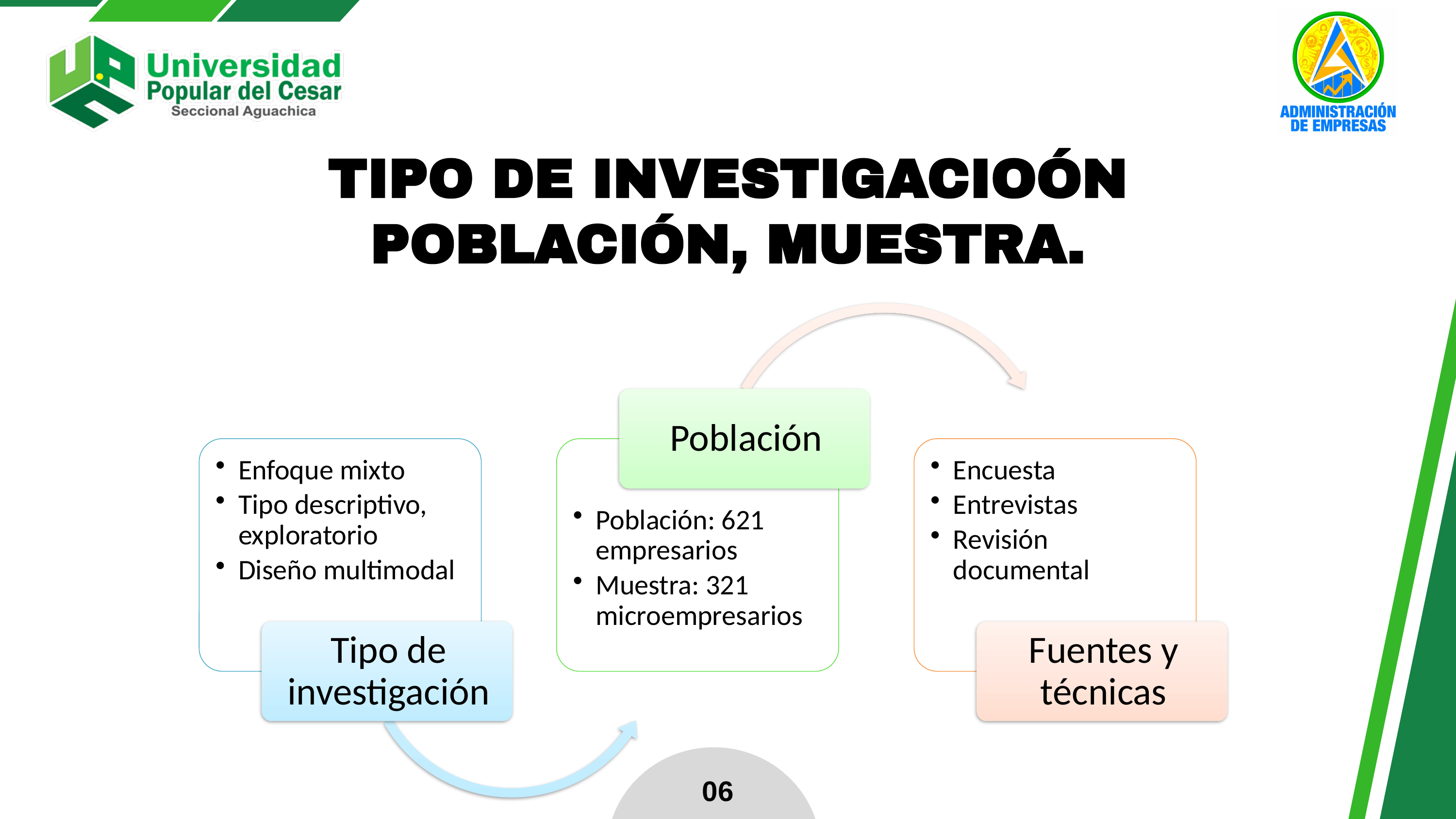

TIPO DE INVESTIGACIOÓN POBLACIÓN, MUESTRA.
Enfoque mixto
Tipo descriptivo, exploratorio
Diseño multimodal
Tipo de investigación
Población: 621 empresarios
Muestra: 321 microempresarios
Población
Encuesta
Entrevistas
Revisión documental

Fuentes y técnicas
06